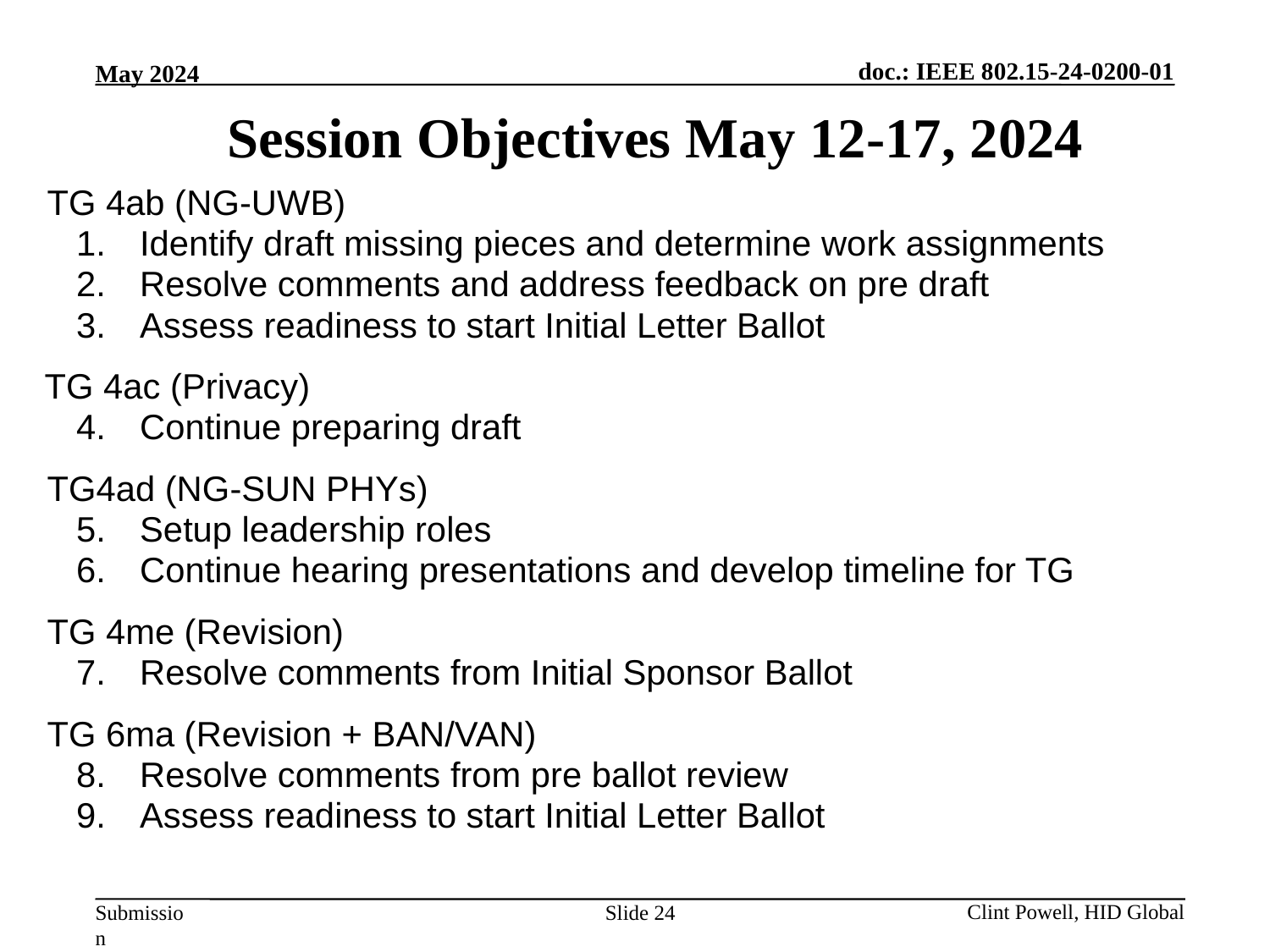

Session Objectives May 12-17, 2024

TG 4ab (NG-UWB)
Identify draft missing pieces and determine work assignments
Resolve comments and address feedback on pre draft
Assess readiness to start Initial Letter Ballot

TG 4ac (Privacy)
Continue preparing draft

TG4ad (NG-SUN PHYs)
Setup leadership roles
Continue hearing presentations and develop timeline for TG

TG 4me (Revision)
Resolve comments from Initial Sponsor Ballot

TG 6ma (Revision + BAN/VAN)
Resolve comments from pre ballot review
Assess readiness to start Initial Letter Ballot
Slide 24